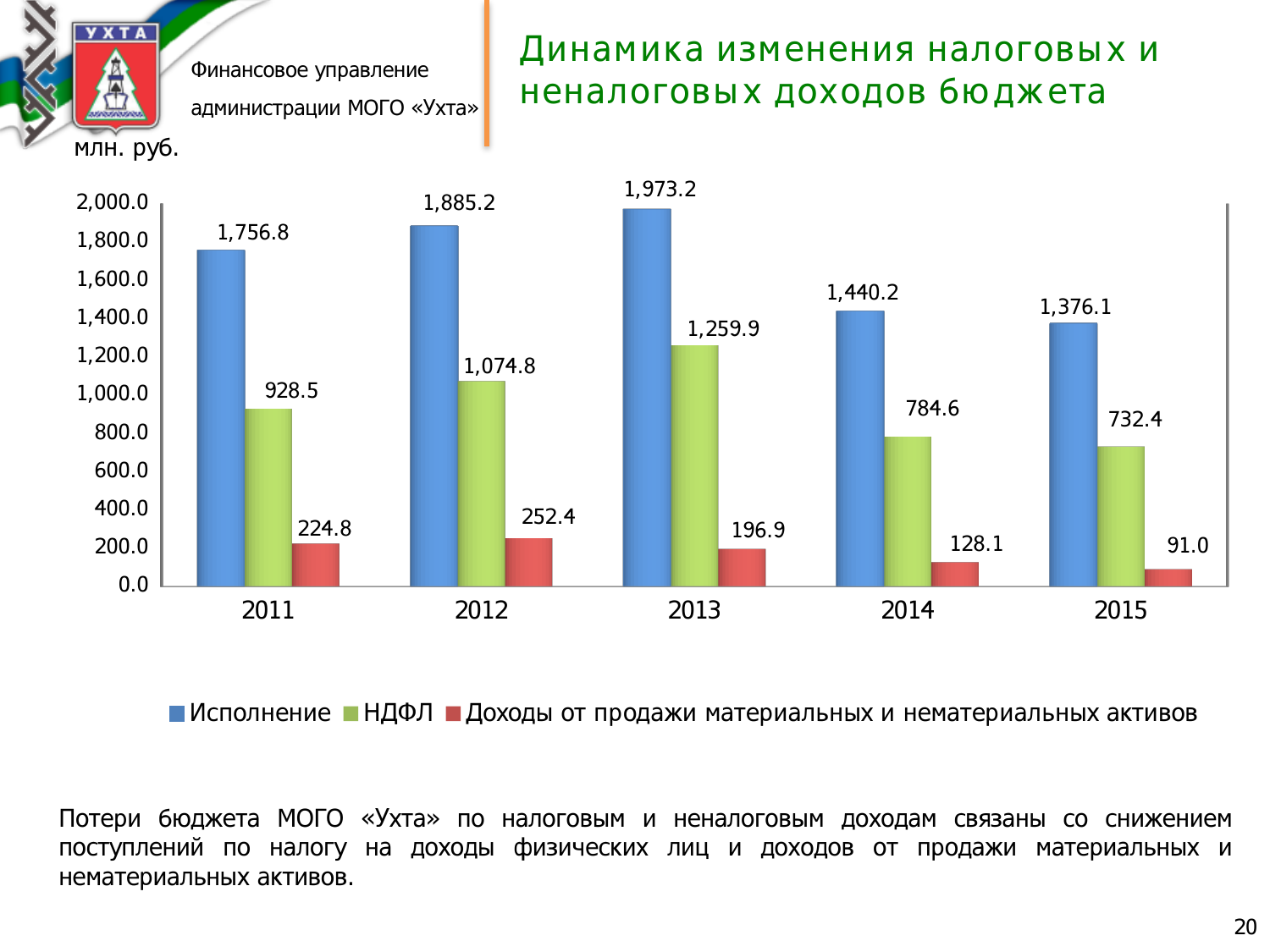

Динамика изменения налоговых и неналоговых доходов бюджета
млн. руб.

[unsupported chart]

Потери бюджета МОГО «Ухта» по налоговым и неналоговым доходам связаны со снижением поступлений по налогу на доходы физических лиц и доходов от продажи материальных и нематериальных активов.
20